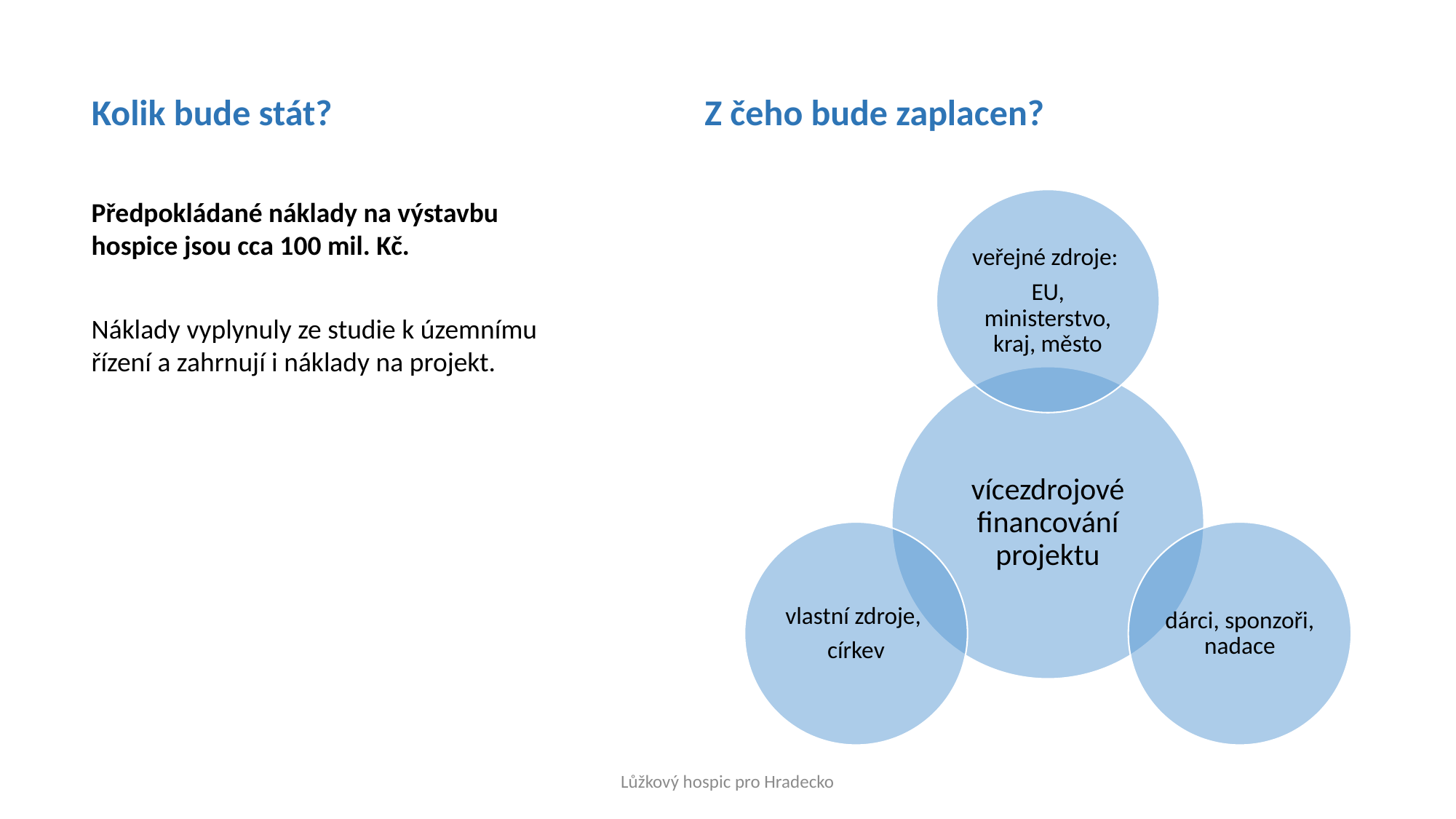

Kolik bude stát?
Z čeho bude zaplacen?
Předpokládané náklady na výstavbu hospice jsou cca 100 mil. Kč.

Náklady vyplynuly ze studie k územnímu řízení a zahrnují i náklady na projekt.
vícezdrojové financování projektu
veřejné zdroje:
EU, ministerstvo, kraj, město
dárci, sponzoři, nadace
vlastní zdroje,
církev
Lůžkový hospic pro Hradecko